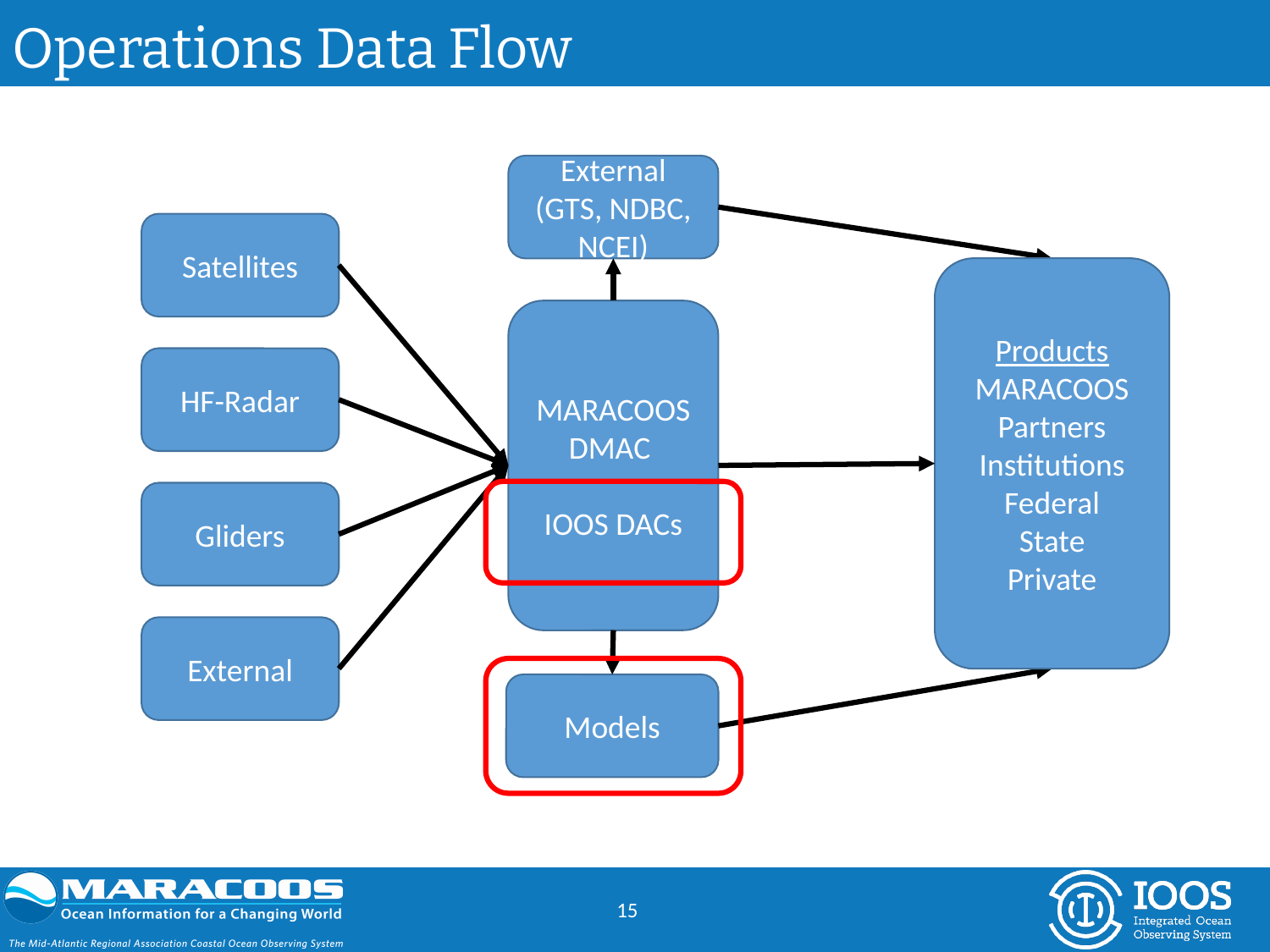

Operations Data Flow
External
(GTS, NDBC, NCEI)
Products
MARACOOS
Partners Institutions
Federal
State
Private
Satellites
MARACOOS DMAC

IOOS DACs
HF-Radar

Gliders
External
Models